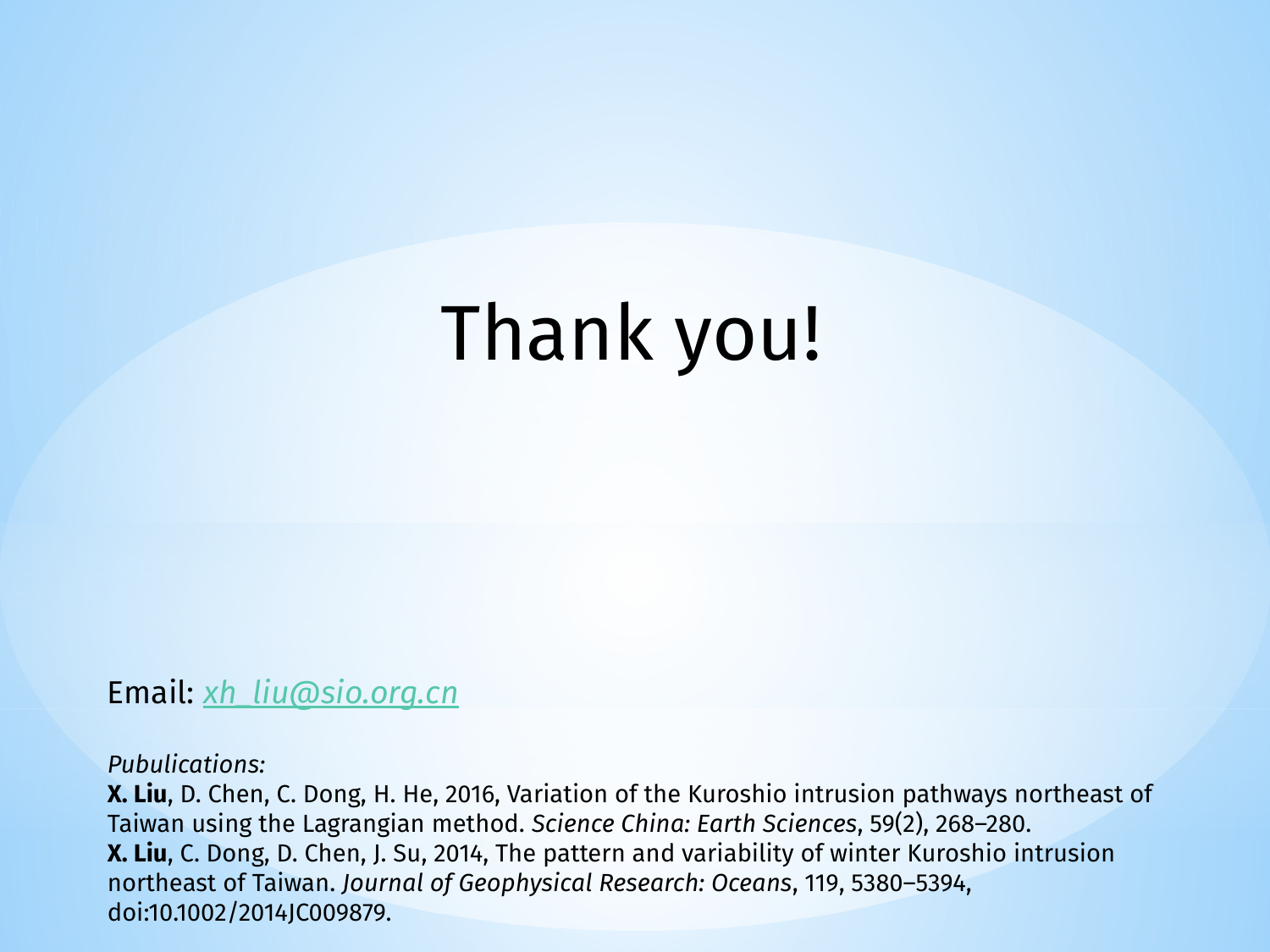

Thank you!
Email: xh_liu@sio.org.cn

Pubulications:
X. Liu, D. Chen, C. Dong, H. He, 2016, Variation of the Kuroshio intrusion pathways northeast of Taiwan using the Lagrangian method. Science China: Earth Sciences, 59(2), 268–280.
X. Liu, C. Dong, D. Chen, J. Su, 2014, The pattern and variability of winter Kuroshio intrusion northeast of Taiwan. Journal of Geophysical Research: Oceans, 119, 5380–5394, doi:10.1002/2014JC009879.